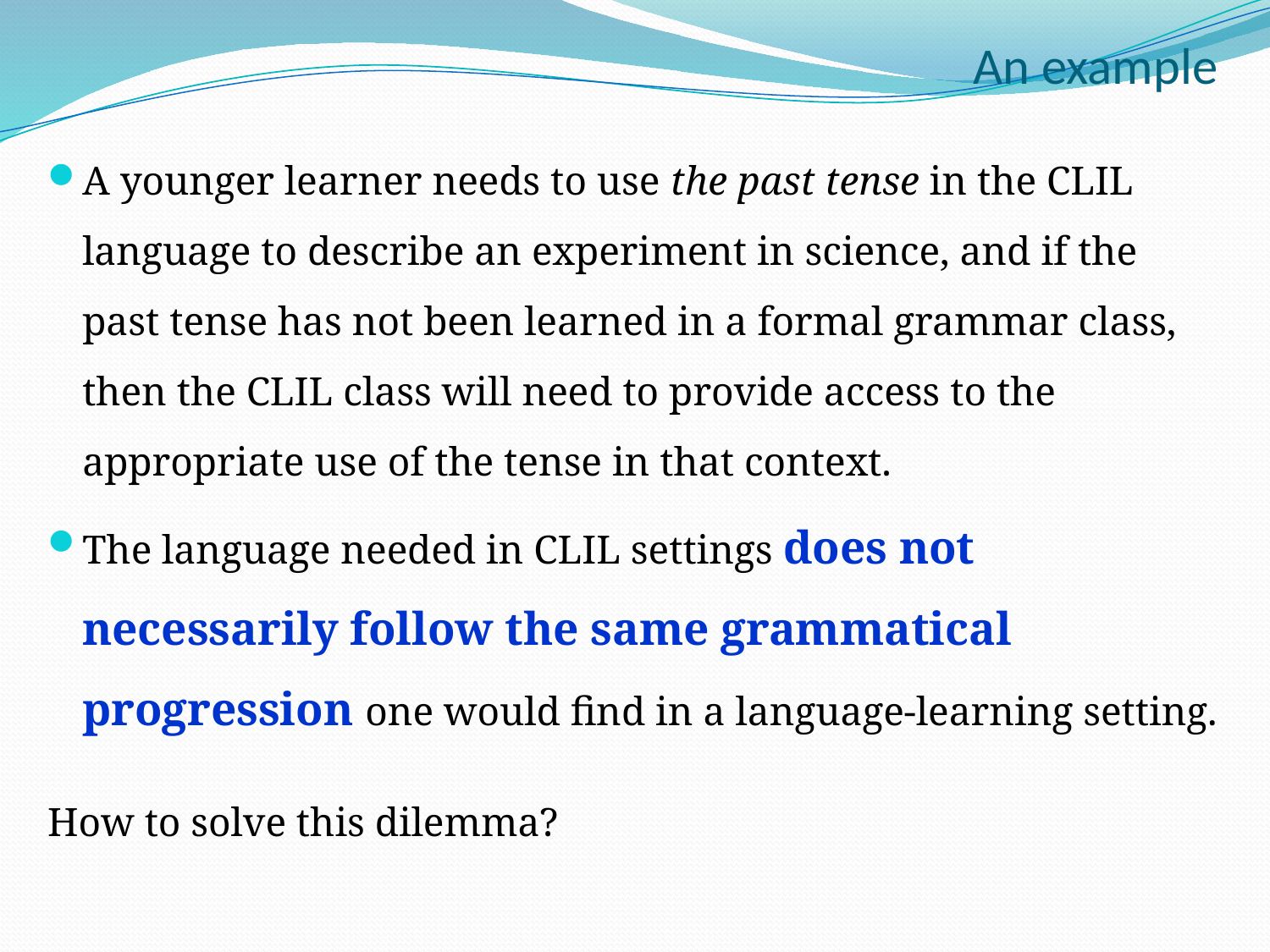

# An example
A younger learner needs to use the past tense in the CLIL language to describe an experiment in science, and if the past tense has not been learned in a formal grammar class, then the CLIL class will need to provide access to the appropriate use of the tense in that context.
The language needed in CLIL settings does not necessarily follow the same grammatical progression one would find in a language-learning setting.

How to solve this dilemma?